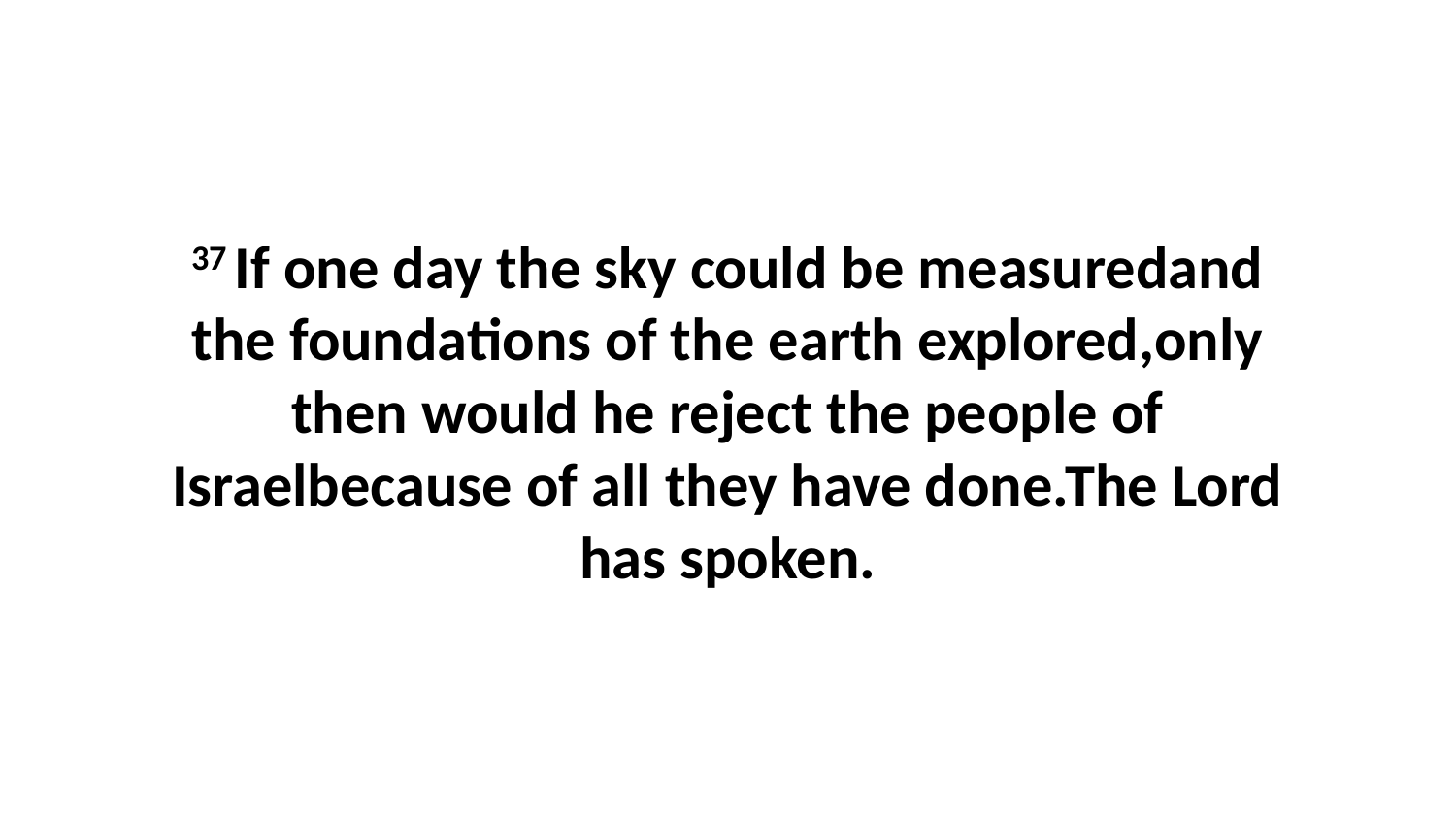

37 If one day the sky could be measuredand the foundations of the earth explored,only then would he reject the people of Israelbecause of all they have done.The Lord has spoken.